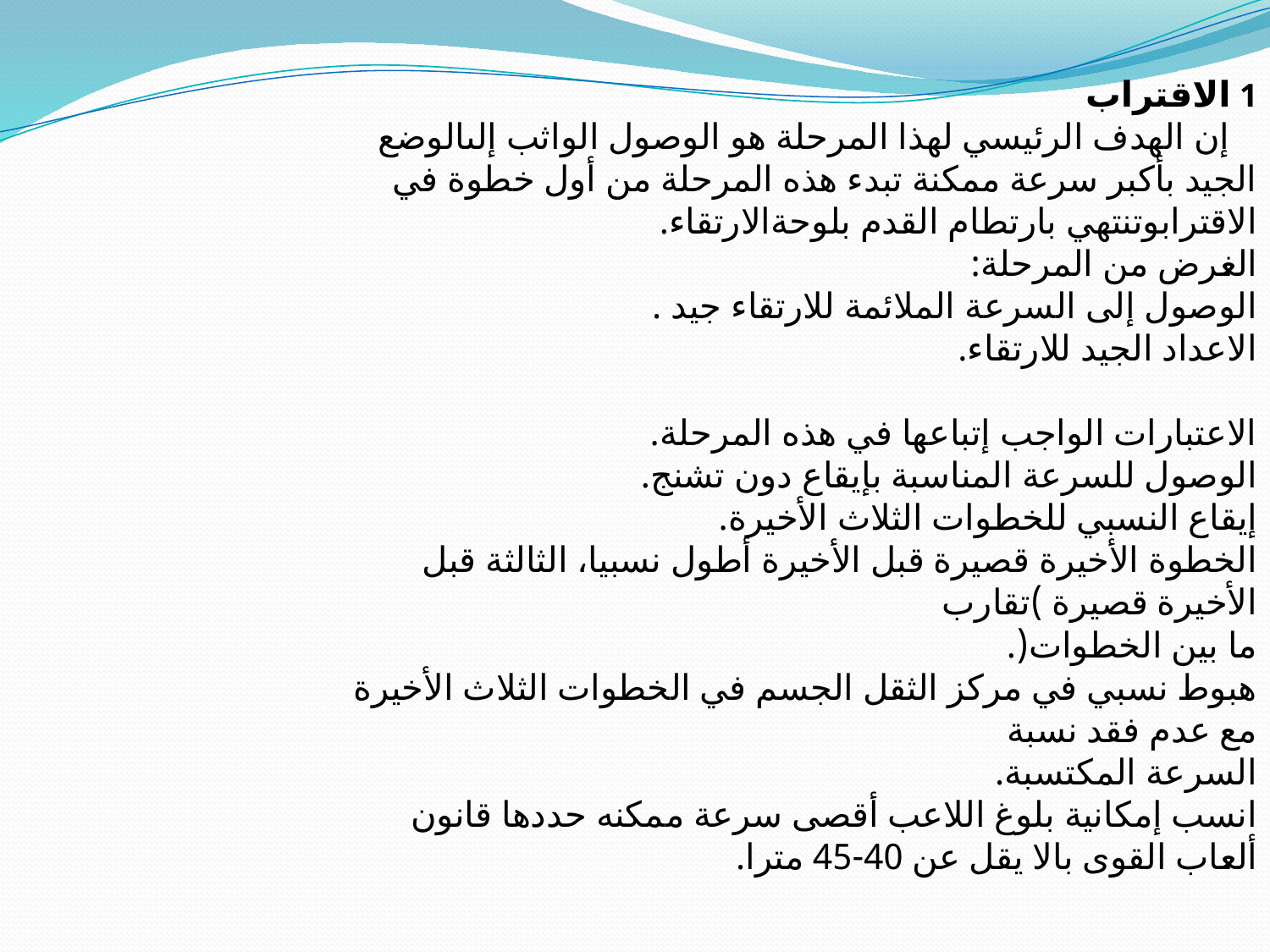

1 الاقتراب
   إن الهدف الرئيسي لهذا المرحلة هو الوصول الواثب إلىالوضع الجيد بأكبر سرعة ممكنة تبدء هذه المرحلة من أول خطوة في الاقترابوتنتهي بارتطام القدم بلوحةالارتقاء.
الغرض من المرحلة:
الوصول إلى السرعة الملائمة للارتقاء جيد .
الاعداد الجيد للارتقاء.

الاعتبارات الواجب إتباعها في هذه المرحلة.
الوصول للسرعة المناسبة بإيقاع دون تشنج.
إيقاع النسبي للخطوات الثلاث الأخيرة.
الخطوة الأخيرة قصيرة قبل الأخيرة أطول نسبيا، الثالثة قبل الأخيرة قصيرة )تقارب
ما بين الخطوات(.
هبوط نسبي في مركز الثقل الجسم في الخطوات الثلاث الأخيرة مع عدم فقد نسبة
السرعة المكتسبة.
انسب إمكانية بلوغ اللاعب أقصى سرعة ممكنه حددها قانون ألعاب القوى بالا يقل عن 40-45 مترا.